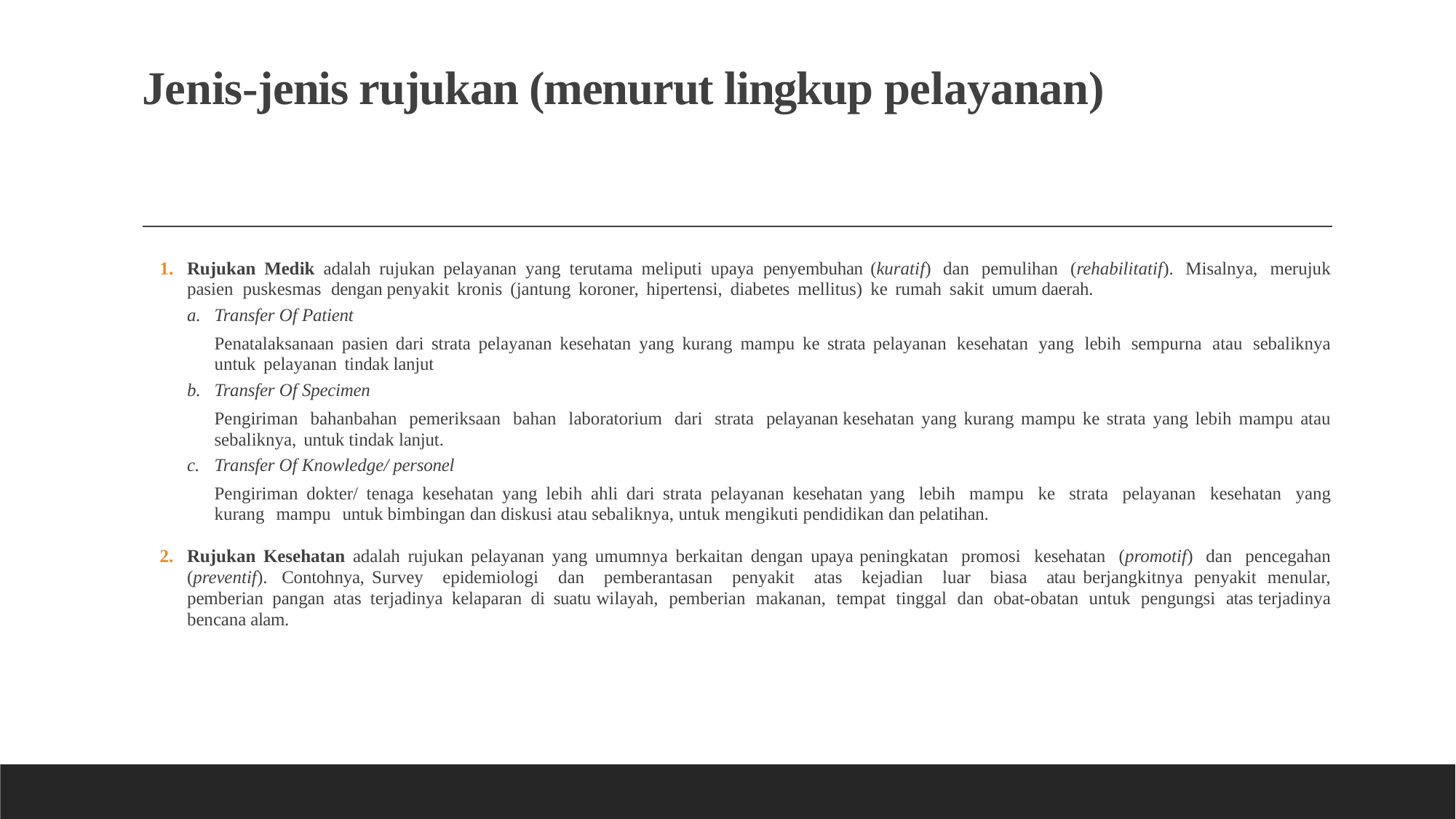

# Jenis-jenis rujukan (menurut lingkup pelayanan)
Rujukan Medik adalah rujukan pelayanan yang terutama meliputi upaya penyembuhan (kuratif) dan pemulihan (rehabilitatif). Misalnya, merujuk pasien puskesmas dengan penyakit kronis (jantung koroner, hipertensi, diabetes mellitus) ke rumah sakit umum daerah.
Transfer Of Patient
Penatalaksanaan pasien dari strata pelayanan kesehatan yang kurang mampu ke strata pelayanan kesehatan yang lebih sempurna atau sebaliknya untuk pelayanan tindak lanjut
Transfer Of Specimen
Pengiriman bahanbahan pemeriksaan bahan laboratorium dari strata pelayanan kesehatan yang kurang mampu ke strata yang lebih mampu atau sebaliknya, untuk tindak lanjut.
Transfer Of Knowledge/ personel
Pengiriman dokter/ tenaga kesehatan yang lebih ahli dari strata pelayanan kesehatan yang lebih mampu ke strata pelayanan kesehatan yang kurang mampu untuk bimbingan dan diskusi atau sebaliknya, untuk mengikuti pendidikan dan pelatihan.
Rujukan Kesehatan adalah rujukan pelayanan yang umumnya berkaitan dengan upaya peningkatan promosi kesehatan (promotif) dan pencegahan (preventif). Contohnya, Survey  epidemiologi  dan  pemberantasan  penyakit  atas  kejadian  luar  biasa  atau berjangkitnya penyakit menular, pemberian pangan atas terjadinya kelaparan di suatu wilayah, pemberian makanan, tempat tinggal dan obat-obatan untuk pengungsi atas terjadinya bencana alam.